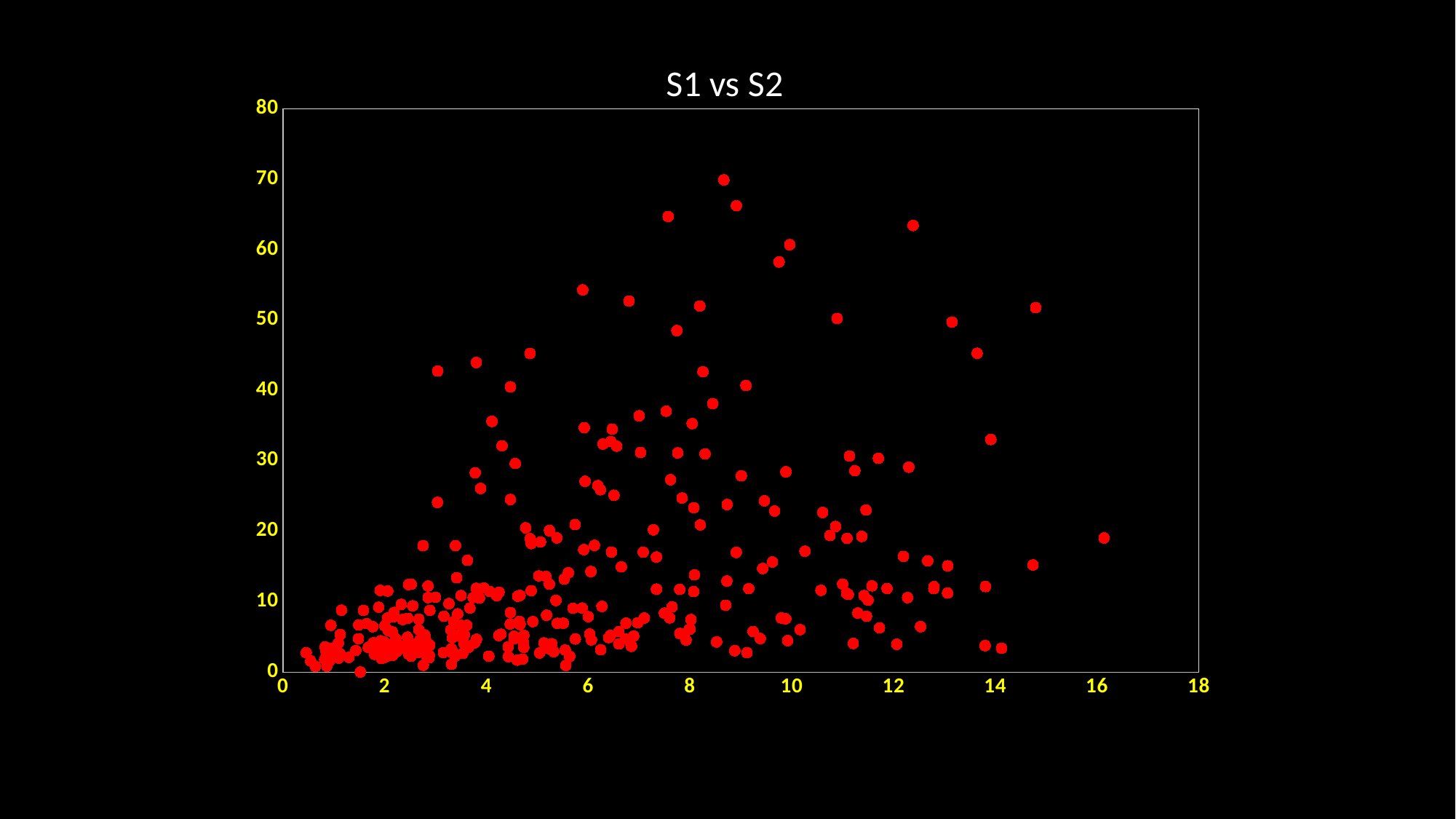

### Chart: S1 vs S2

| Category |  |
|---|---|